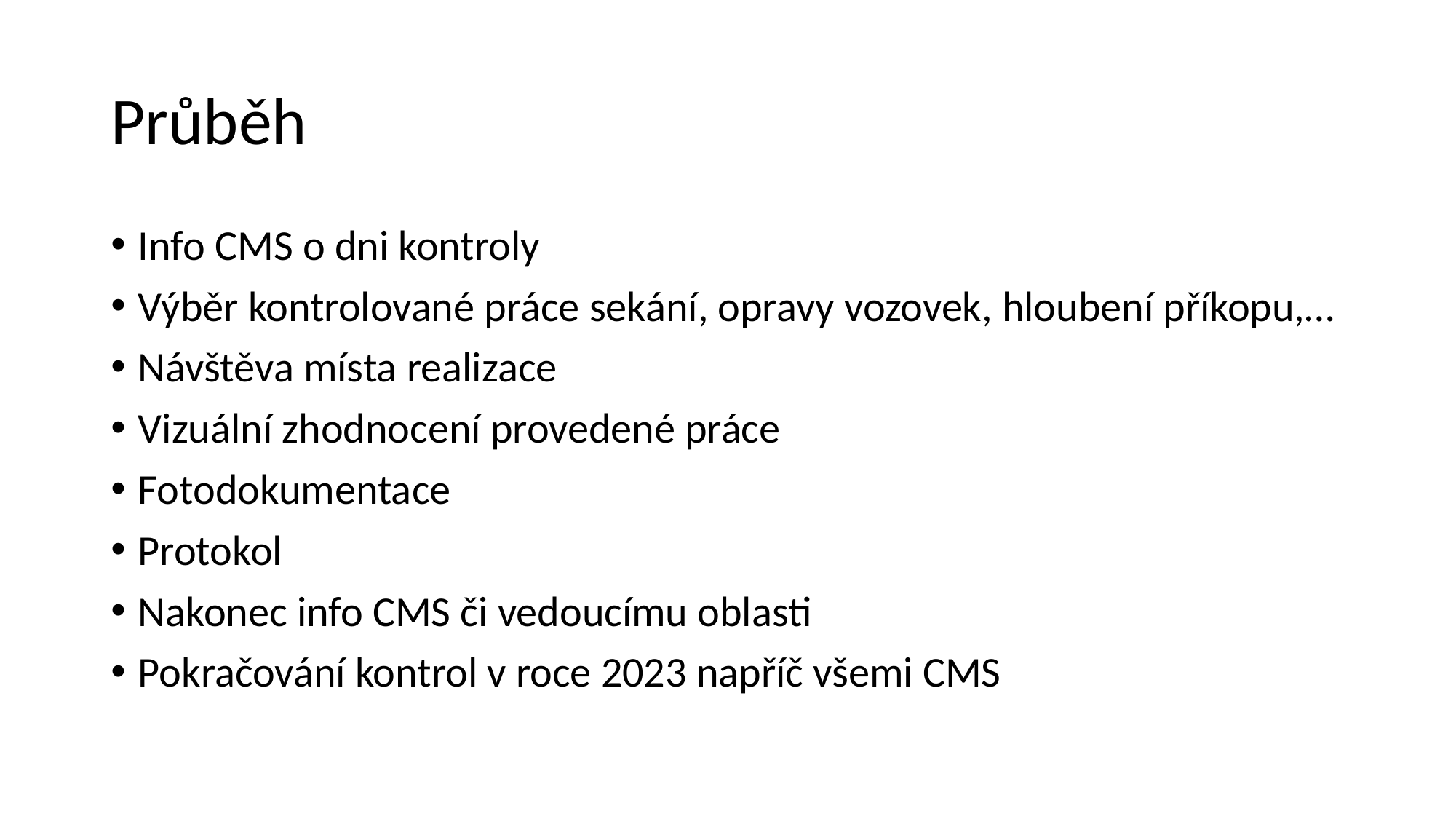

# Průběh
Info CMS o dni kontroly
Výběr kontrolované práce sekání, opravy vozovek, hloubení příkopu,…
Návštěva místa realizace
Vizuální zhodnocení provedené práce
Fotodokumentace
Protokol
Nakonec info CMS či vedoucímu oblasti
Pokračování kontrol v roce 2023 napříč všemi CMS